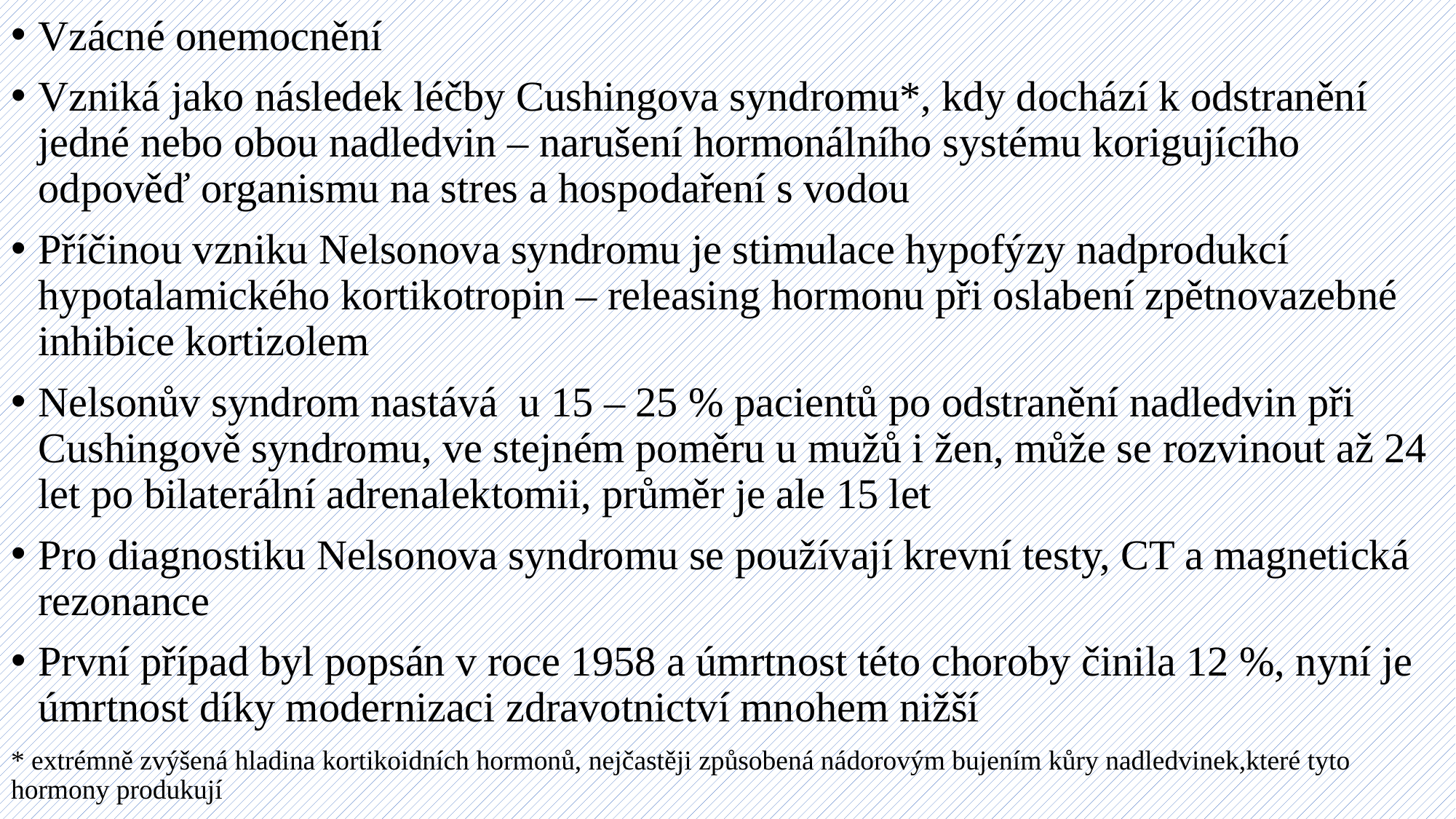

Vzácné onemocnění
Vzniká jako následek léčby Cushingova syndromu*, kdy dochází k odstranění jedné nebo obou nadledvin – narušení hormonálního systému korigujícího odpověď organismu na stres a hospodaření s vodou
Příčinou vzniku Nelsonova syndromu je stimulace hypofýzy nadprodukcí hypotalamického kortikotropin – releasing hormonu při oslabení zpětnovazebné inhibice kortizolem
Nelsonův syndrom nastává  u 15 – 25 % pacientů po odstranění nadledvin při Cushingově syndromu, ve stejném poměru u mužů i žen, může se rozvinout až 24 let po bilaterální adrenalektomii, průměr je ale 15 let
Pro diagnostiku Nelsonova syndromu se používají krevní testy, CT a magnetická rezonance
První případ byl popsán v roce 1958 a úmrtnost této choroby činila 12 %, nyní je úmrtnost díky modernizaci zdravotnictví mnohem nižší
* extrémně zvýšená hladina kortikoidních hormonů, nejčastěji způsobená nádorovým bujením kůry nadledvinek,které tyto hormony produkují